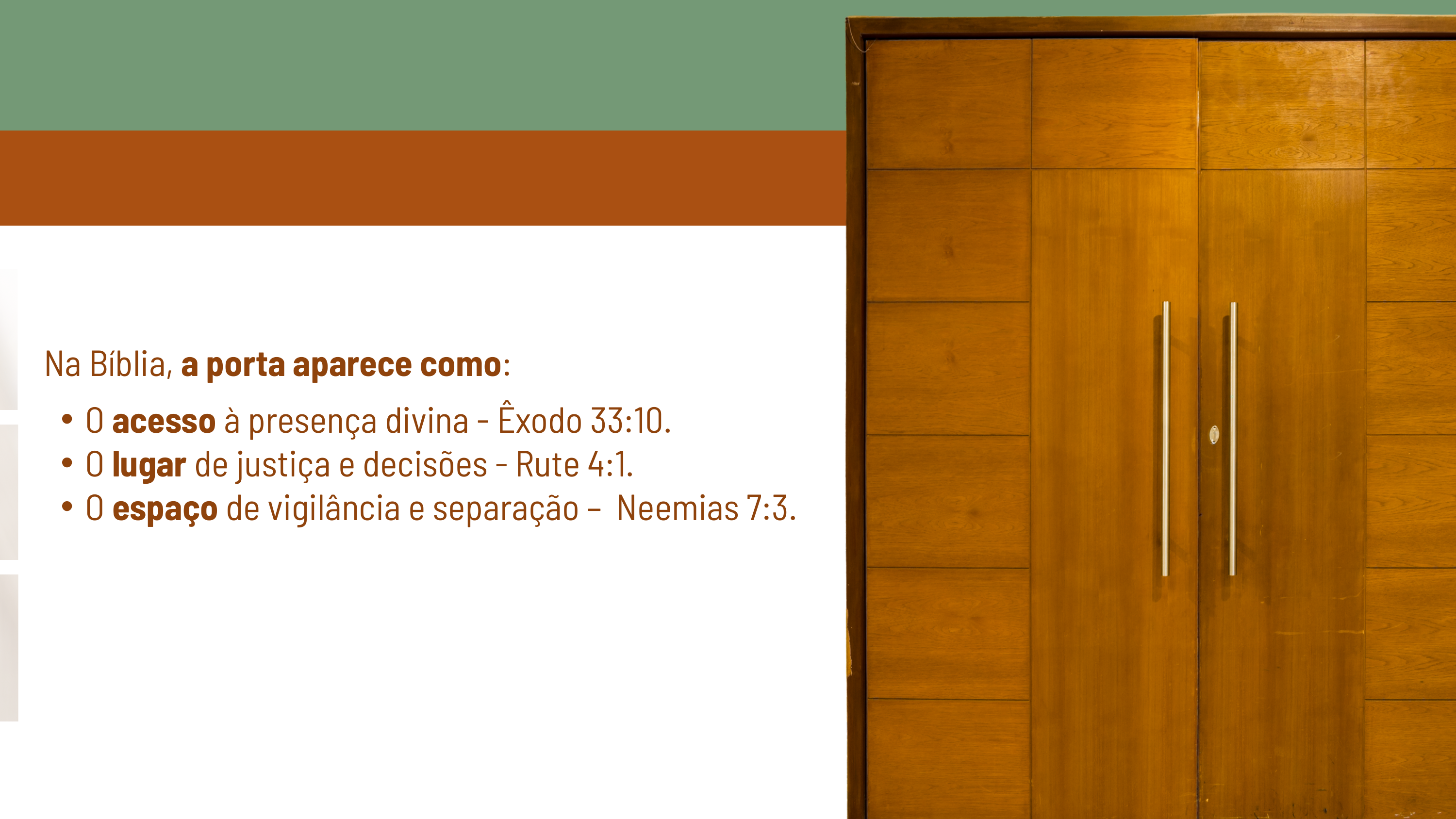

Na Bíblia, a porta aparece como:

O acesso à presença divina - Êxodo 33:10.
O lugar de justiça e decisões - Rute 4:1.
O espaço de vigilância e separação –  Neemias 7:3.